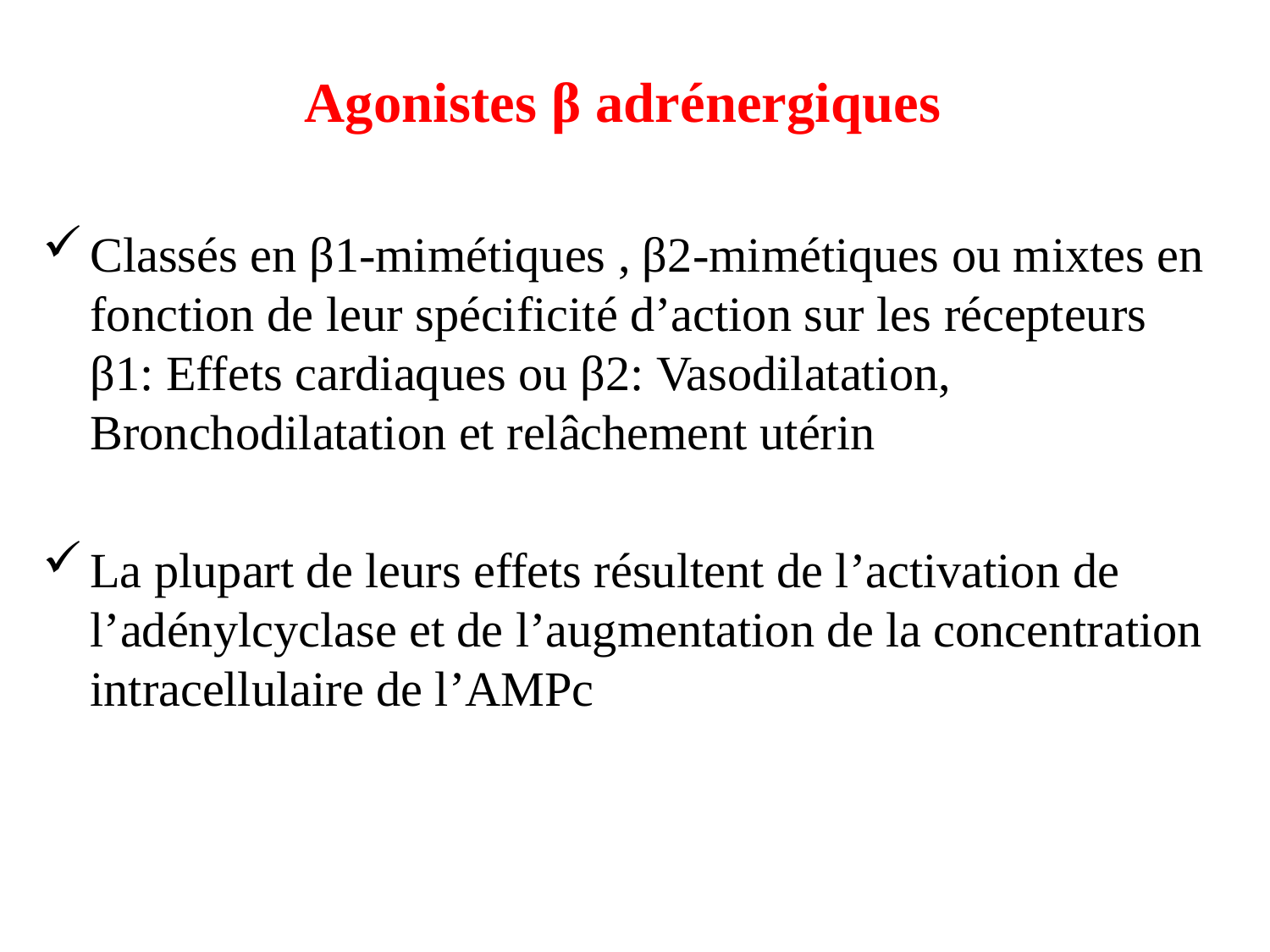

Agonistes β adrénergiques

Classés en β1-mimétiques , β2-mimétiques ou mixtes en fonction de leur spécificité d’action sur les récepteurs β1: Effets cardiaques ou β2: Vasodilatation, Bronchodilatation et relâchement utérin

La plupart de leurs effets résultent de l’activation de l’adénylcyclase et de l’augmentation de la concentration intracellulaire de l’AMPc